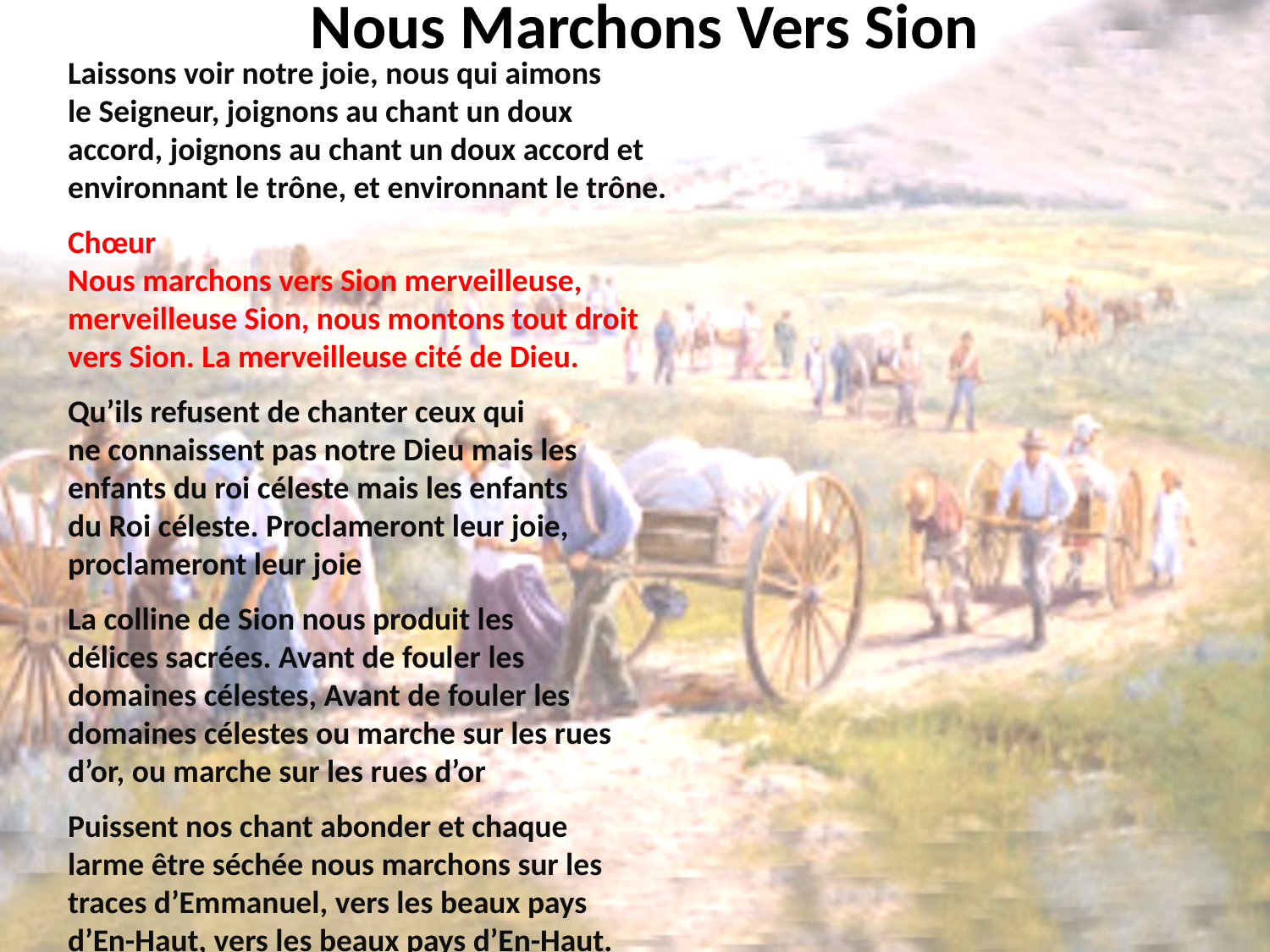

# Nous Marchons Vers Sion
Laissons voir notre joie, nous qui aimons
le Seigneur, joignons au chant un doux
accord, joignons au chant un doux accord et
environnant le trône, et environnant le trône.
Chœur
Nous marchons vers Sion merveilleuse,
merveilleuse Sion, nous montons tout droit
vers Sion. La merveilleuse cité de Dieu.
Qu’ils refusent de chanter ceux qui
ne connaissent pas notre Dieu mais les
enfants du roi céleste mais les enfants
du Roi céleste. Proclameront leur joie,
proclameront leur joie
La colline de Sion nous produit les
délices sacrées. Avant de fouler les
domaines célestes, Avant de fouler les
domaines célestes ou marche sur les rues
d’or, ou marche sur les rues d’or
Puissent nos chant abonder et chaque
larme être séchée nous marchons sur les
traces d’Emmanuel, vers les beaux pays
d’En-Haut, vers les beaux pays d’En-Haut.